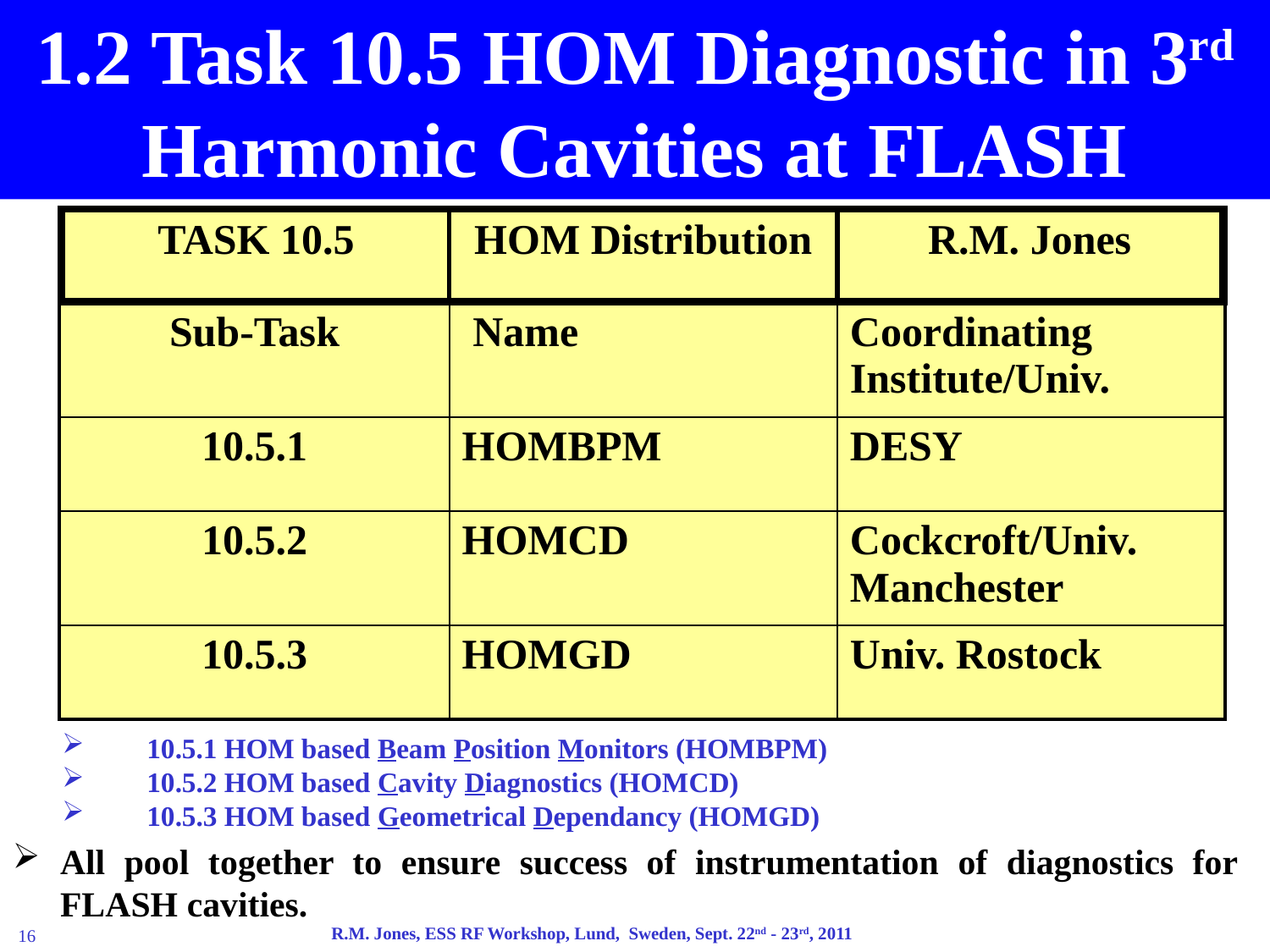

1.2 Task 10.5 HOM Diagnostic in 3rd Harmonic Cavities at FLASH
| TASK 10.5 | HOM Distribution | R.M. Jones |
| --- | --- | --- |
| Sub-Task | Name | Coordinating Institute/Univ. |
| 10.5.1 | HOMBPM | DESY |
| 10.5.2 | HOMCD | Cockcroft/Univ. Manchester |
| 10.5.3 | HOMGD | Univ. Rostock |
| TASK 10.5 | HOM Distribution | R.M. Jones |
| --- | --- | --- |
10.5.1 HOM based Beam Position Monitors (HOMBPM)
10.5.2 HOM based Cavity Diagnostics (HOMCD)
10.5.3 HOM based Geometrical Dependancy (HOMGD)

All pool together to ensure success of instrumentation of diagnostics for  FLASH cavities.